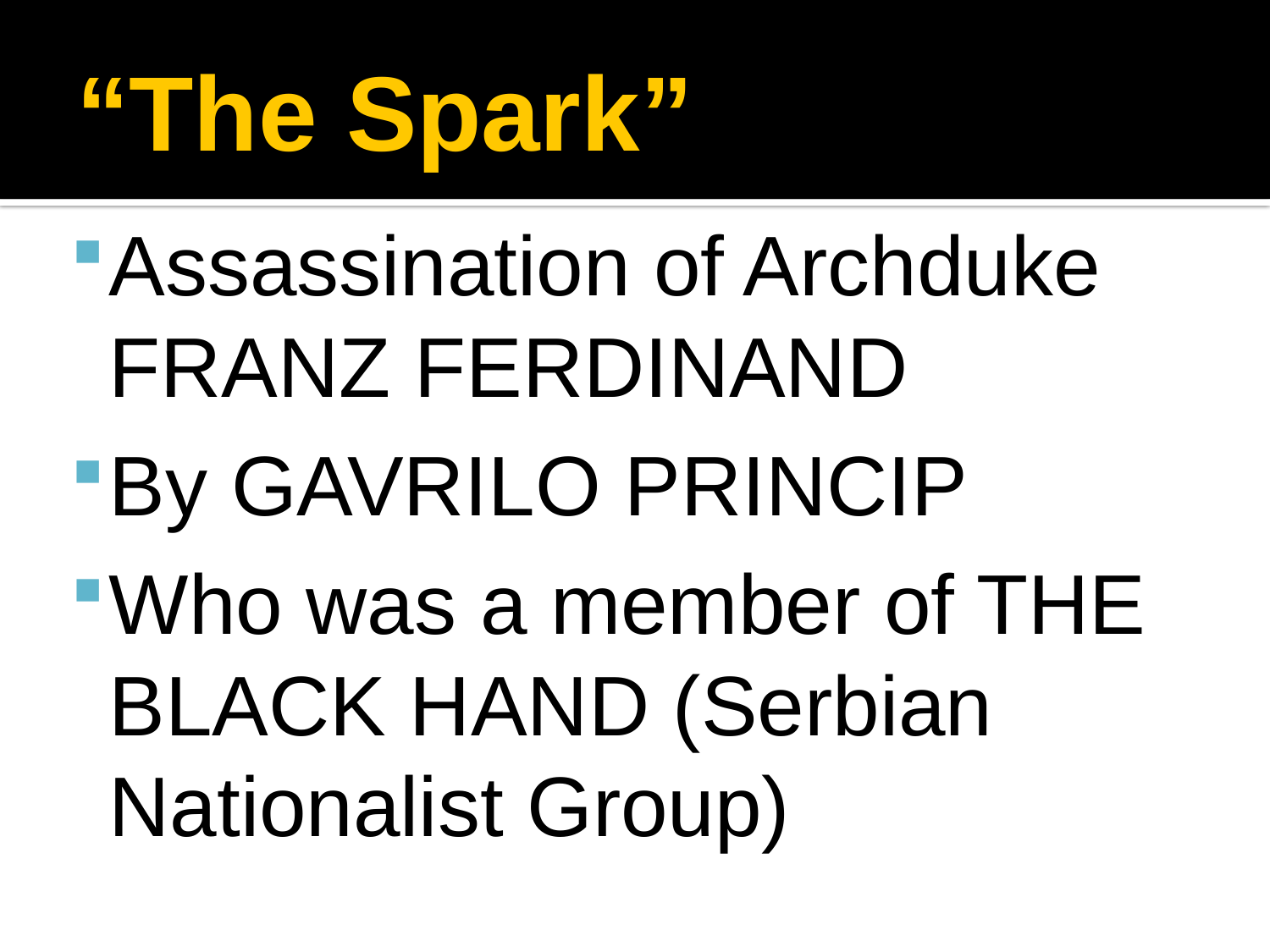

# “The Spark”
Assassination of Archduke FRANZ FERDINAND
By GAVRILO PRINCIP
Who was a member of THE BLACK HAND (Serbian Nationalist Group)